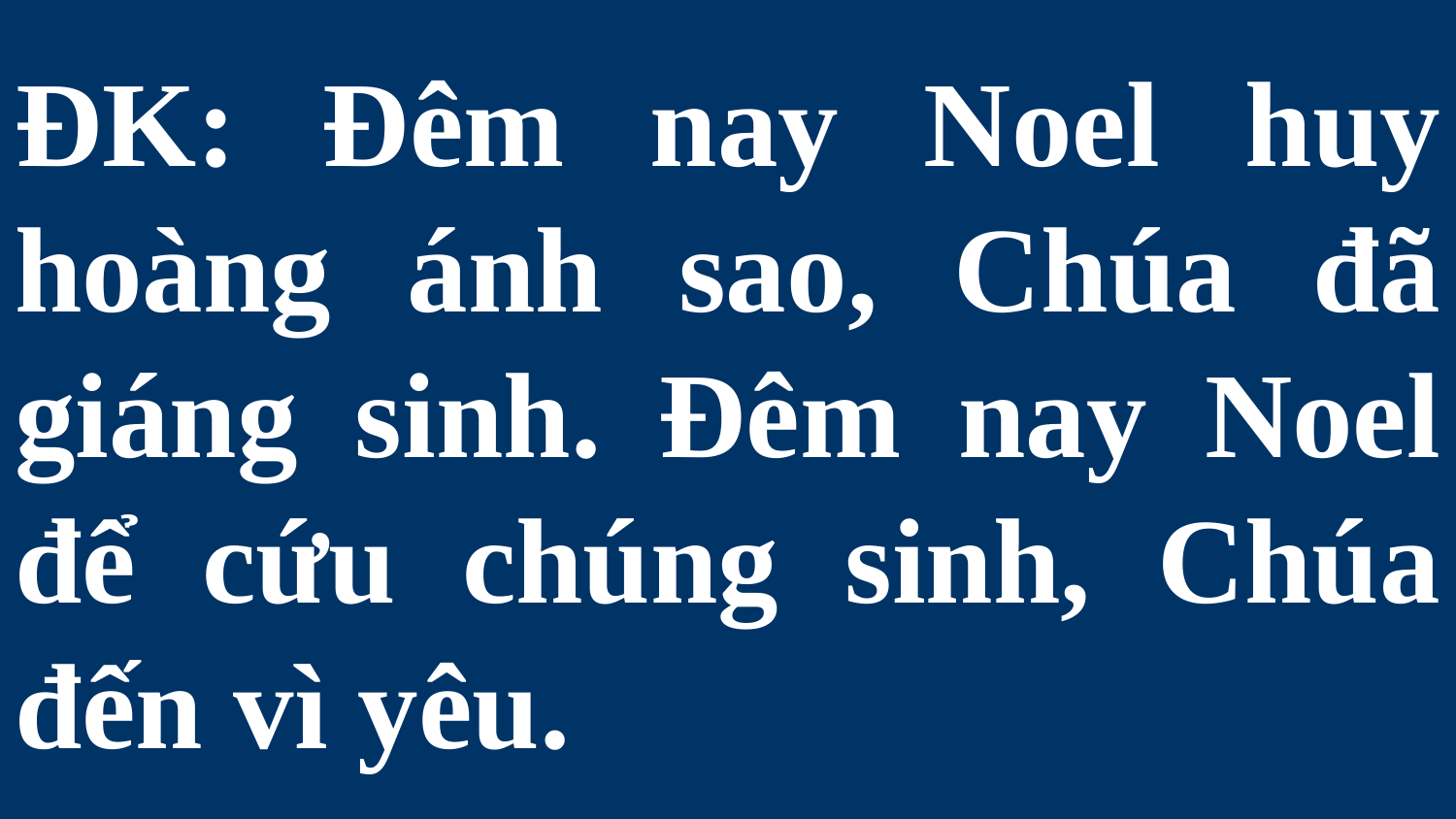

# ĐK: Đêm nay Noel huy hoàng ánh sao, Chúa đã giáng sinh. Đêm nay Noel để cứu chúng sinh, Chúa đến vì yêu.